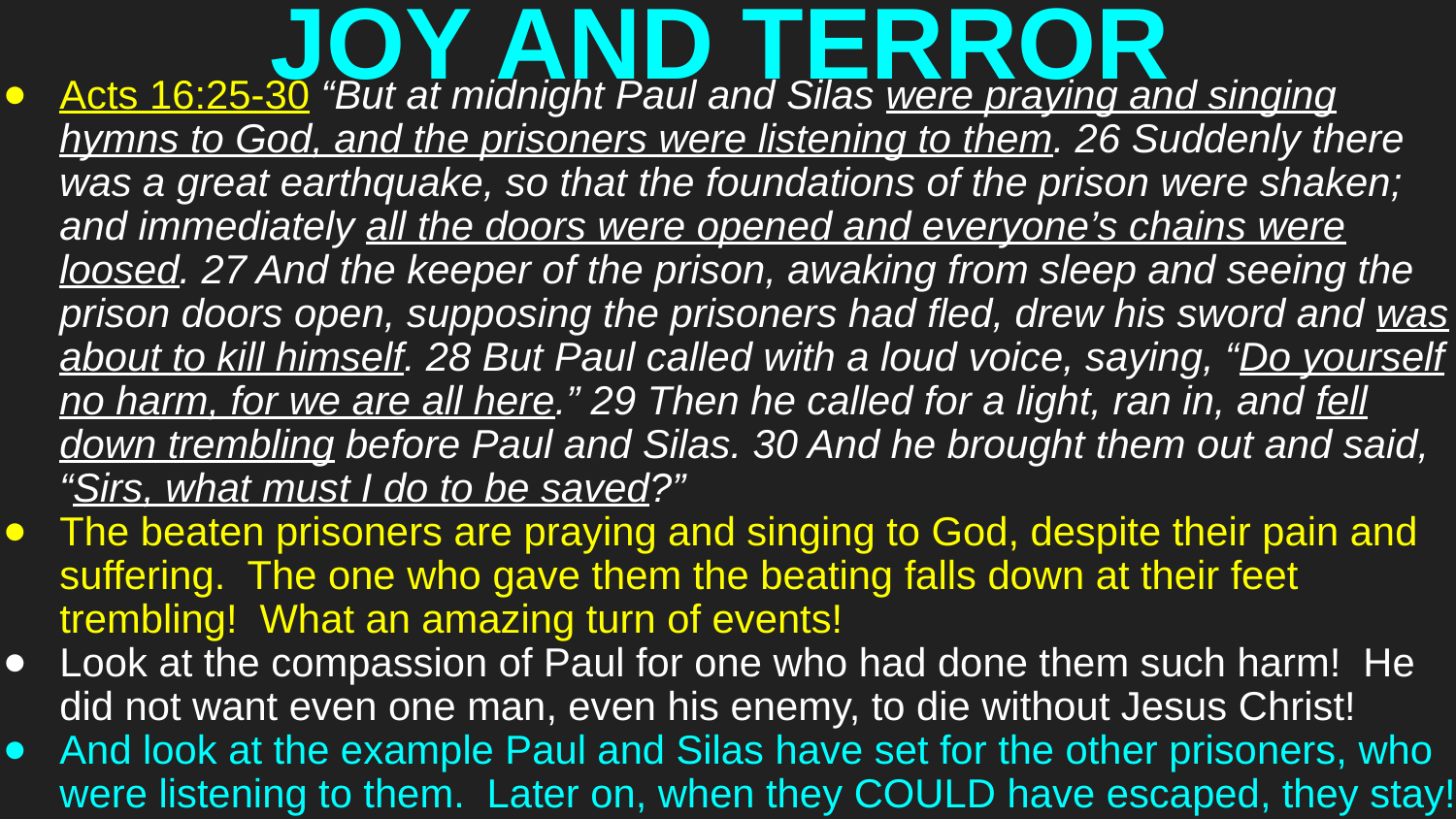

# JOY AND TERROR
Acts 16:25-30 “But at midnight Paul and Silas were praying and singing hymns to God, and the prisoners were listening to them. 26 Suddenly there was a great earthquake, so that the foundations of the prison were shaken; and immediately all the doors were opened and everyone’s chains were loosed. 27 And the keeper of the prison, awaking from sleep and seeing the prison doors open, supposing the prisoners had fled, drew his sword and was about to kill himself. 28 But Paul called with a loud voice, saying, “Do yourself no harm, for we are all here.” 29 Then he called for a light, ran in, and fell down trembling before Paul and Silas. 30 And he brought them out and said, “Sirs, what must I do to be saved?”
The beaten prisoners are praying and singing to God, despite their pain and suffering.  The one who gave them the beating falls down at their feet trembling!  What an amazing turn of events!
Look at the compassion of Paul for one who had done them such harm!  He did not want even one man, even his enemy, to die without Jesus Christ!
And look at the example Paul and Silas have set for the other prisoners, who were listening to them.  Later on, when they COULD have escaped, they stay!